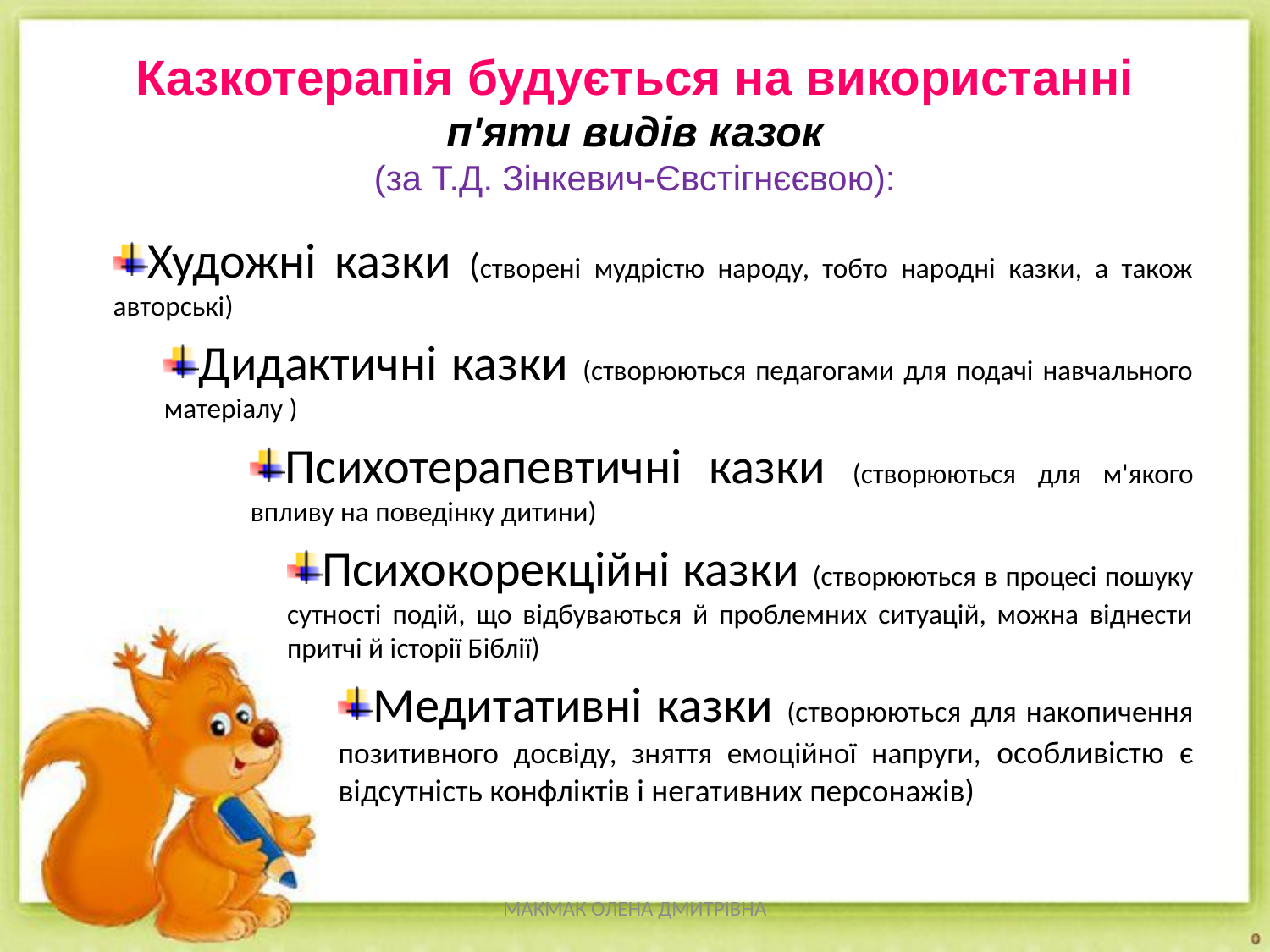

# Казкотерапія будується на використанні п'яти видів казок (за Т.Д. Зінкевич-Євстігнєєвою):
Художні казки (створені мудрістю народу, тобто народні казки, а також авторські)
Дидактичні казки (створюються педагогами для подачі навчального матеріалу )
Психотерапевтичні казки (створюються для м'якого впливу на поведінку дитини)
Психокорекційні казки (створюються в процесі пошуку сутності подій, що відбуваються й проблемних ситуацій, можна віднести притчі й історії Біблії)
Медитативні казки (створюються для накопичення позитивного досвіду, зняття емоційної напруги, особливістю є відсутність конфліктів і негативних персонажів)

МАКМАК ОЛЕНА ДМИТРІВНА